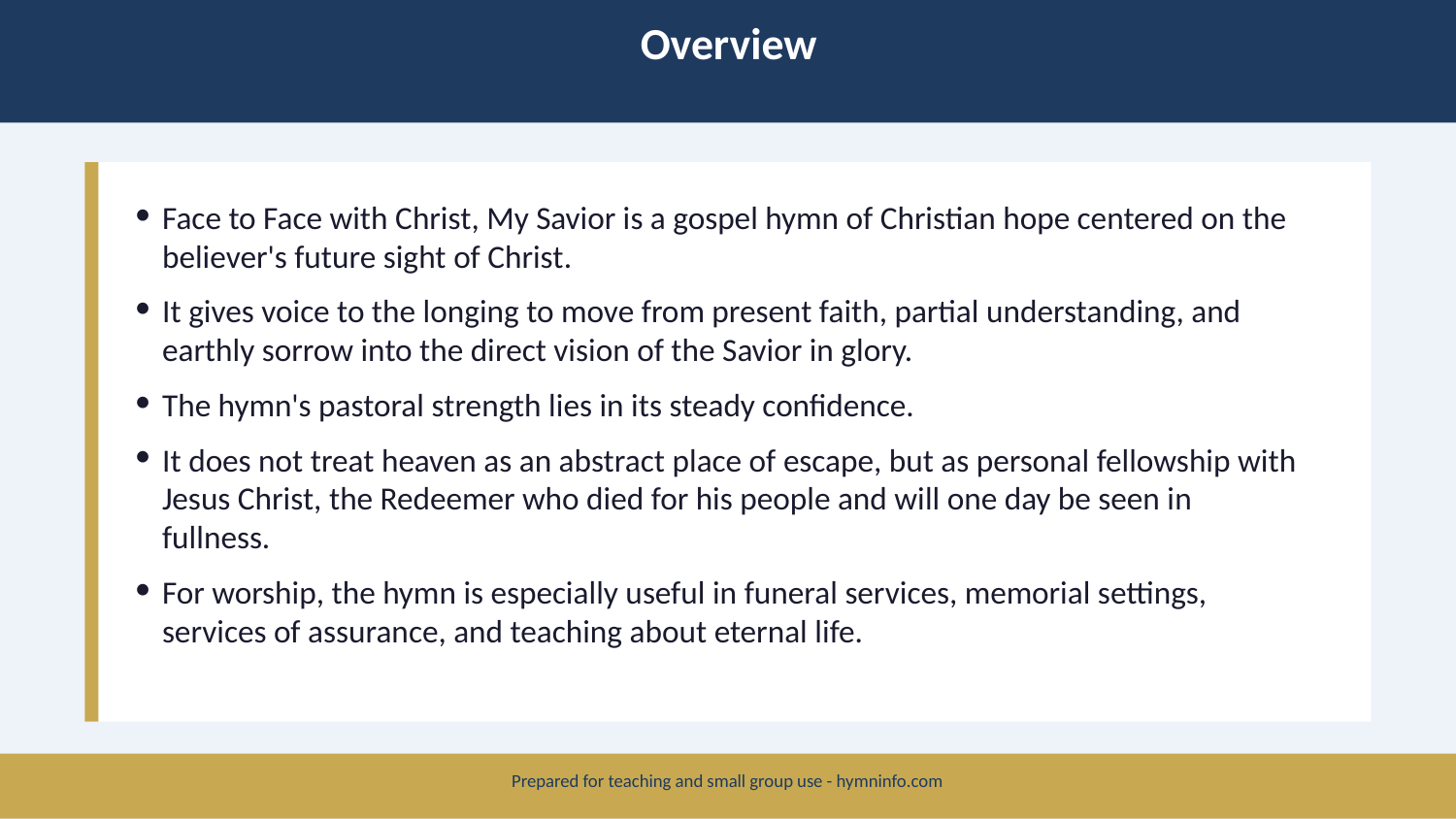

Overview

Face to Face with Christ, My Savior is a gospel hymn of Christian hope centered on the believer's future sight of Christ.
It gives voice to the longing to move from present faith, partial understanding, and earthly sorrow into the direct vision of the Savior in glory.
The hymn's pastoral strength lies in its steady confidence.
It does not treat heaven as an abstract place of escape, but as personal fellowship with Jesus Christ, the Redeemer who died for his people and will one day be seen in fullness.
For worship, the hymn is especially useful in funeral services, memorial settings, services of assurance, and teaching about eternal life.

Prepared for teaching and small group use - hymninfo.com